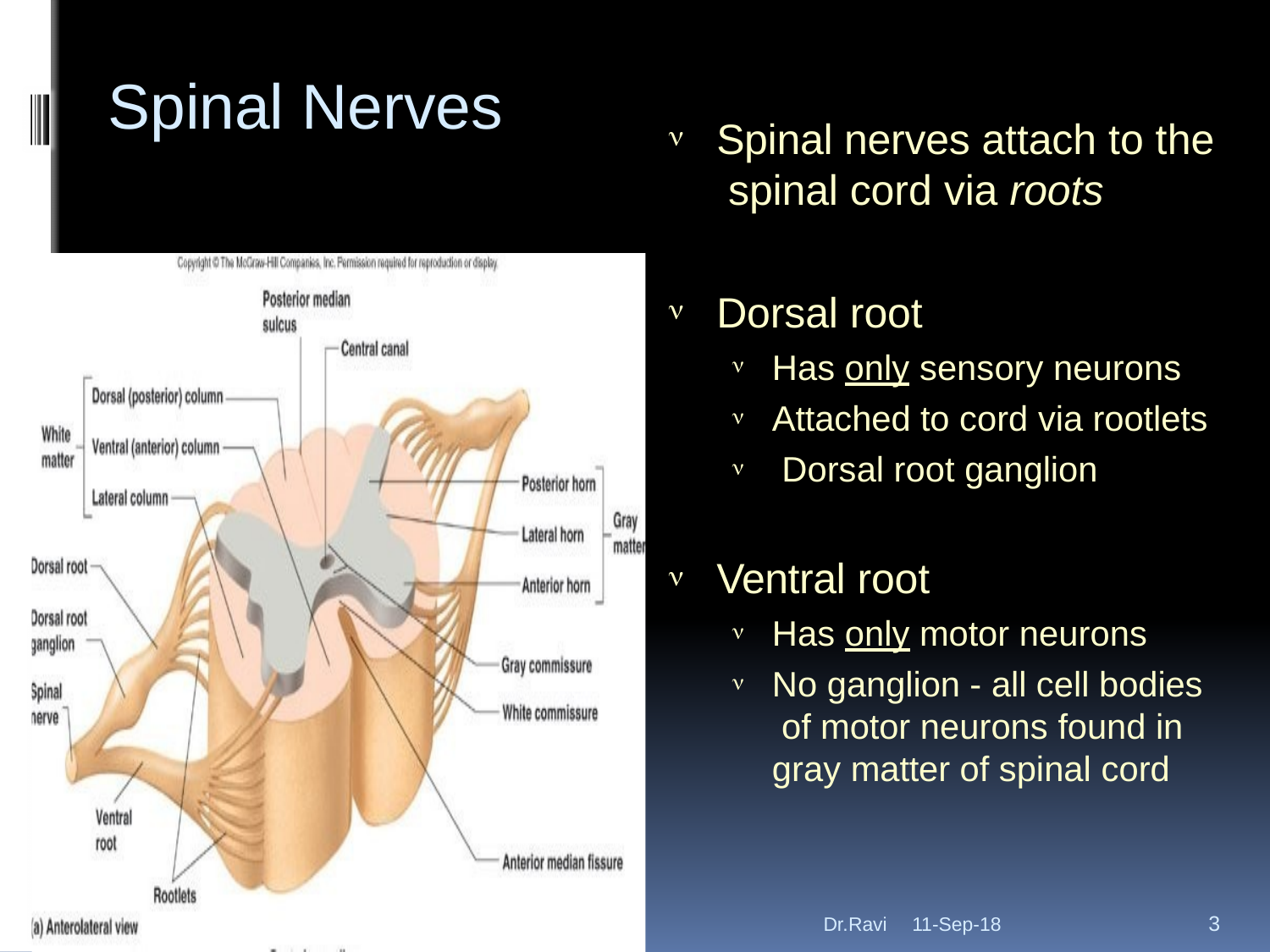

# Spinal Nerves
Spinal nerves attach to the  spinal cord via roots
ν

Dorsal root
ν
Has only sensory neurons  Attached to cord via rootlets  Dorsal root ganglion
ν
ν
ν
Ventral root
ν
Has only motor neurons
No ganglion - all cell bodies  of motor neurons found in  gray matter of spinal cord
ν
ν
Dr.Ravi
11-Sep-18
3